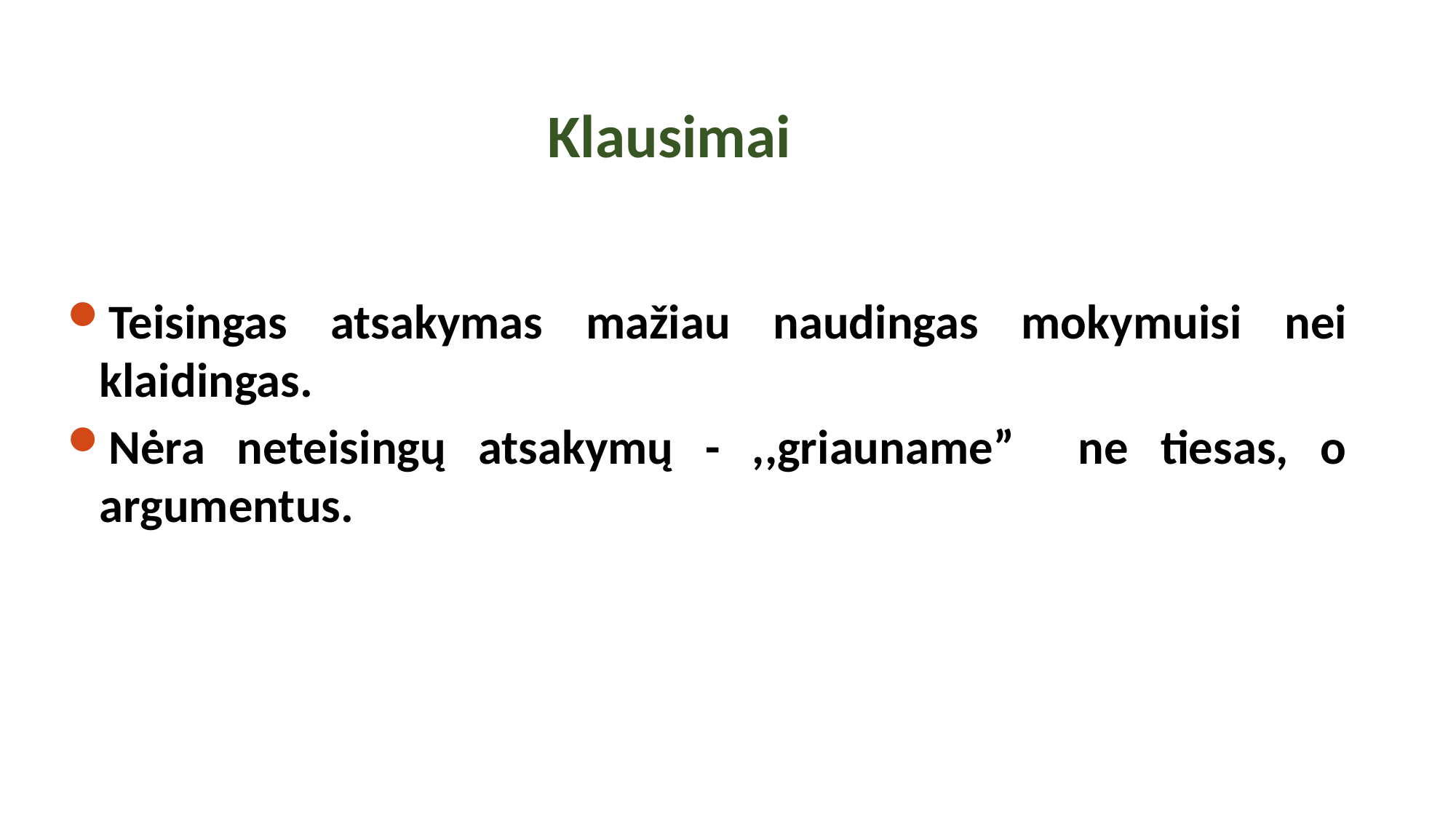

Klausimai

Teisingas atsakymas mažiau naudingas mokymuisi nei klaidingas.
Nėra neteisingų atsakymų - ,,griauname”  ne tiesas, o argumentus.